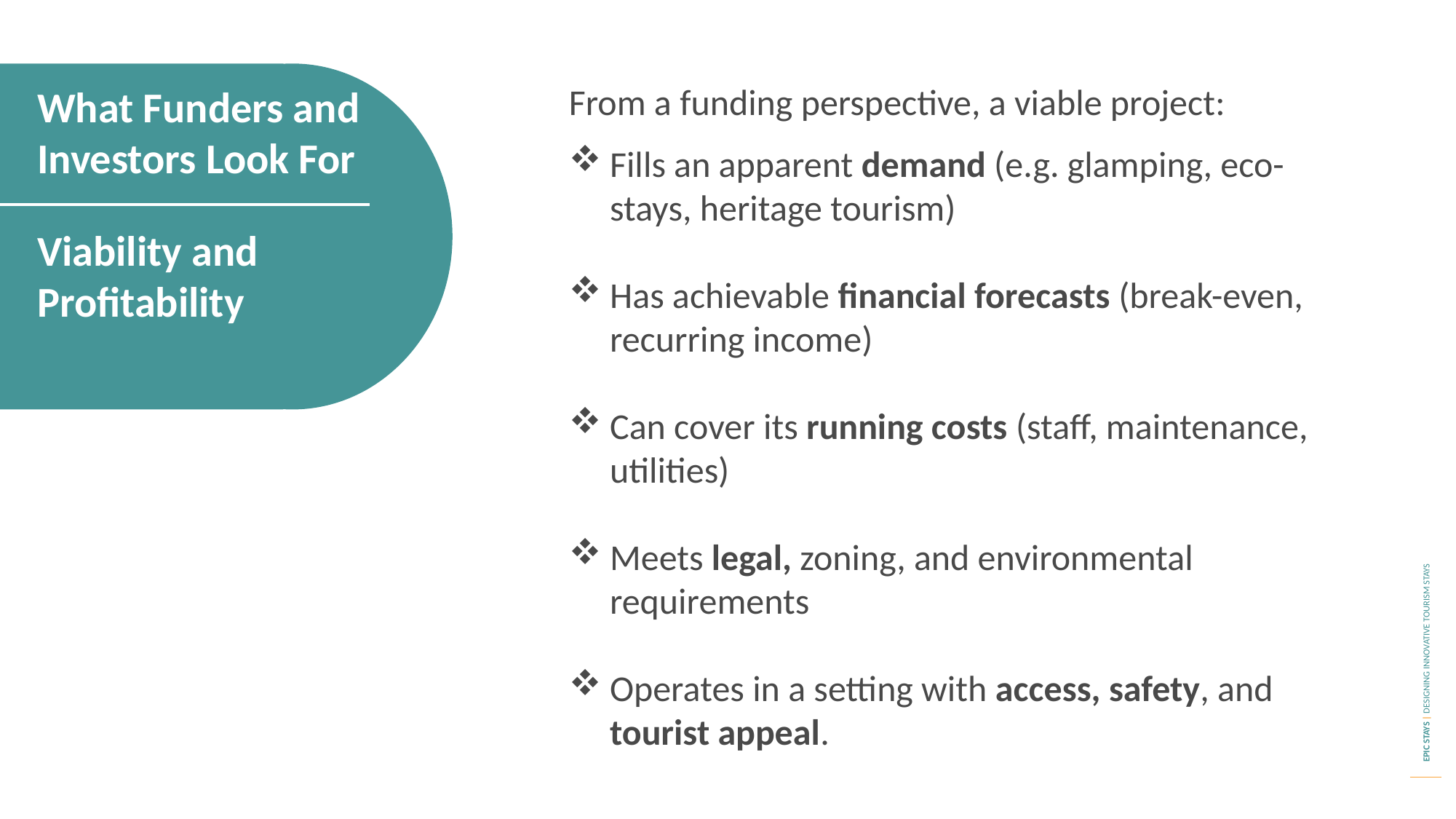

From a funding perspective, a viable project:
Fills an apparent demand (e.g. glamping, eco-stays, heritage tourism)

Has achievable financial forecasts (break-even, recurring income)

Can cover its running costs (staff, maintenance, utilities)

Meets legal, zoning, and environmental requirements

Operates in a setting with access, safety, and tourist appeal.

What Funders and Investors Look For
Viability and Profitability